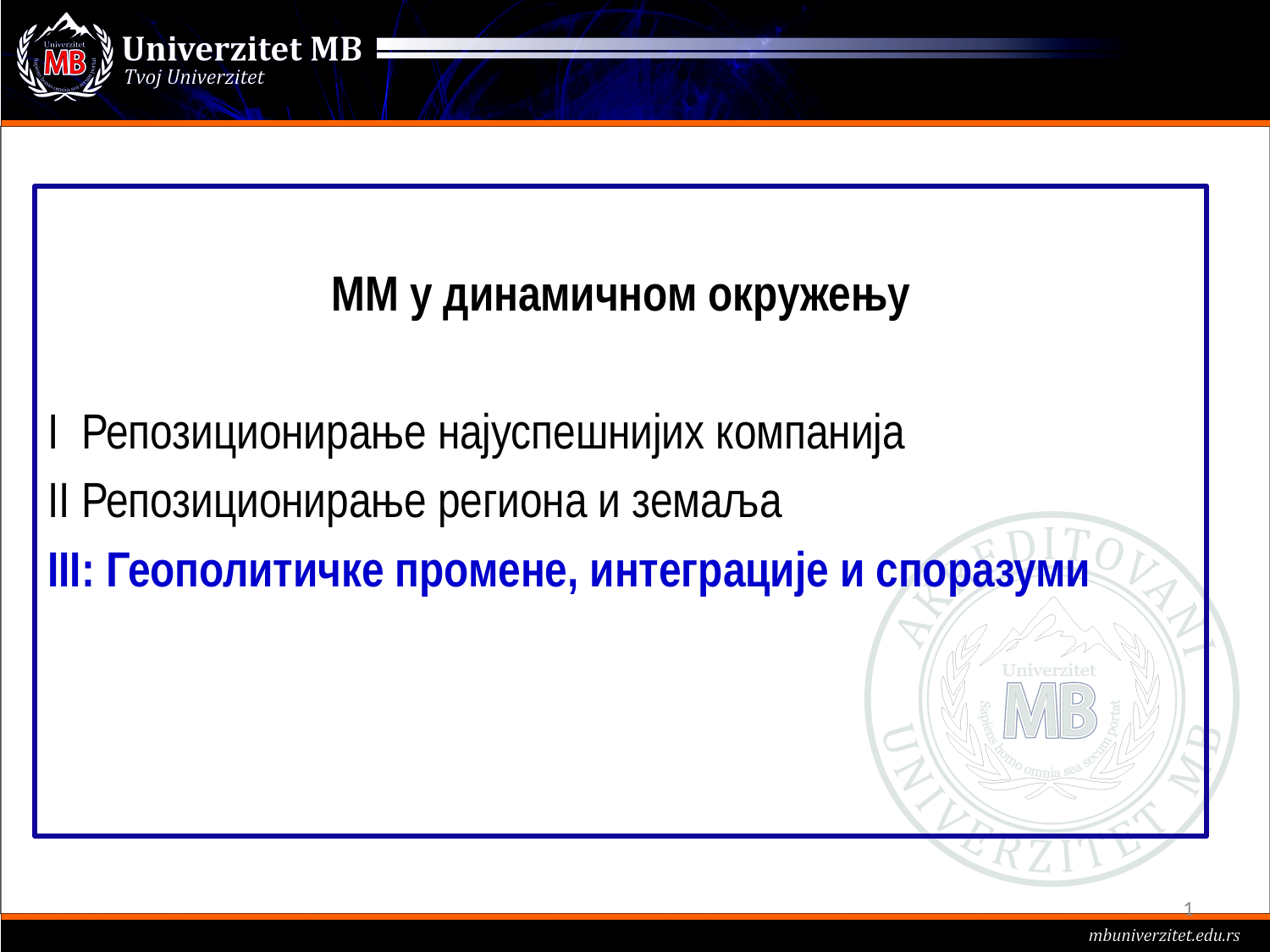

ММ у динамичном окружењу

I  Репозиционирање најуспешнијих компанија
II Репозиционирање региона и земаља
III: Геополитичке промене, интеграције и споразуми

1